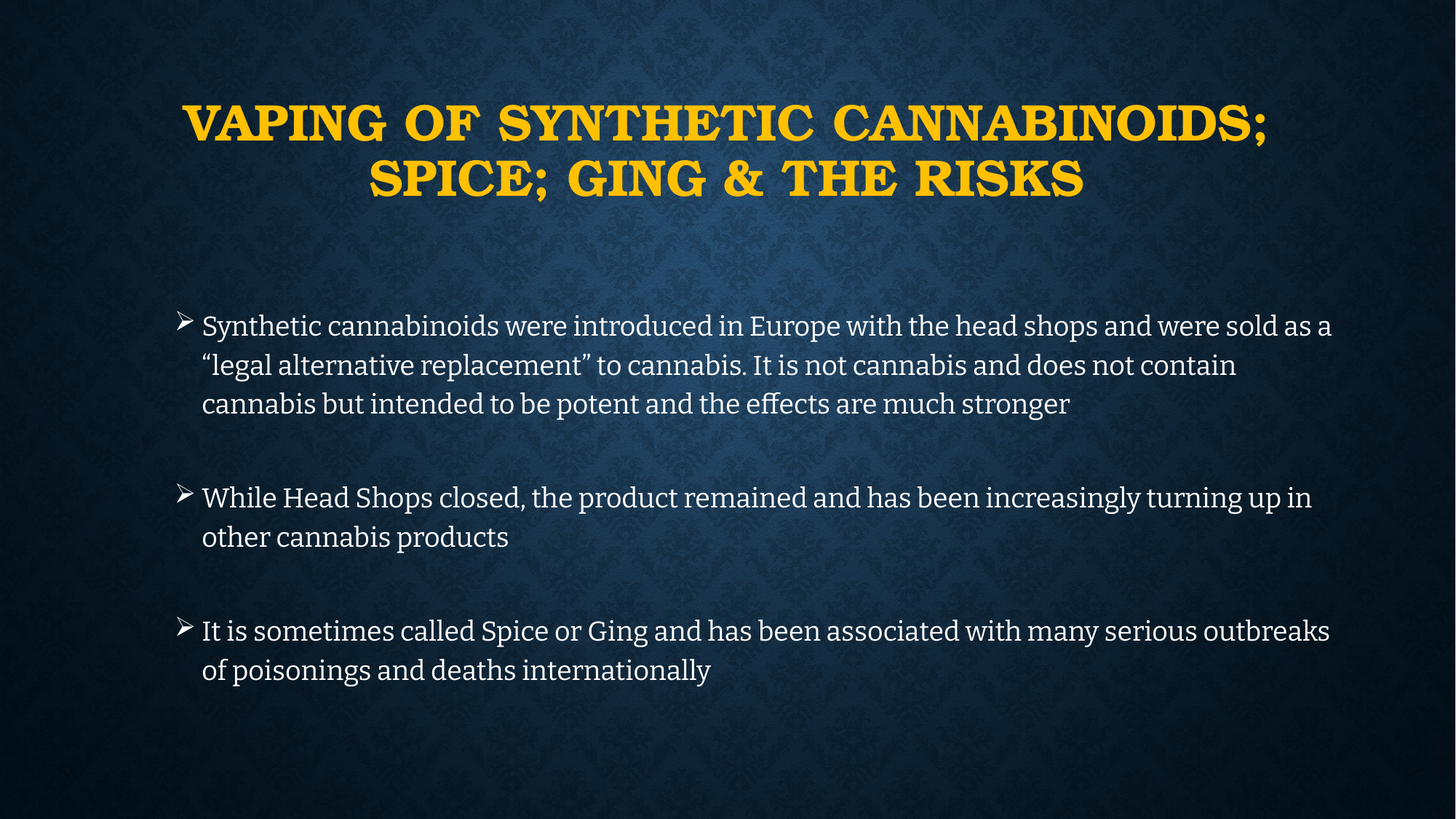

# Vaping of synthetic cannabinoids; spice; ging & the risks

Synthetic cannabinoids were introduced in Europe with the head shops and were sold as a “legal alternative replacement” to cannabis. It is not cannabis and does not contain cannabis but intended to be potent and the effects are much stronger

While Head Shops closed, the product remained and has been increasingly turning up in other cannabis products

It is sometimes called Spice or Ging and has been associated with many serious outbreaks of poisonings and deaths internationally